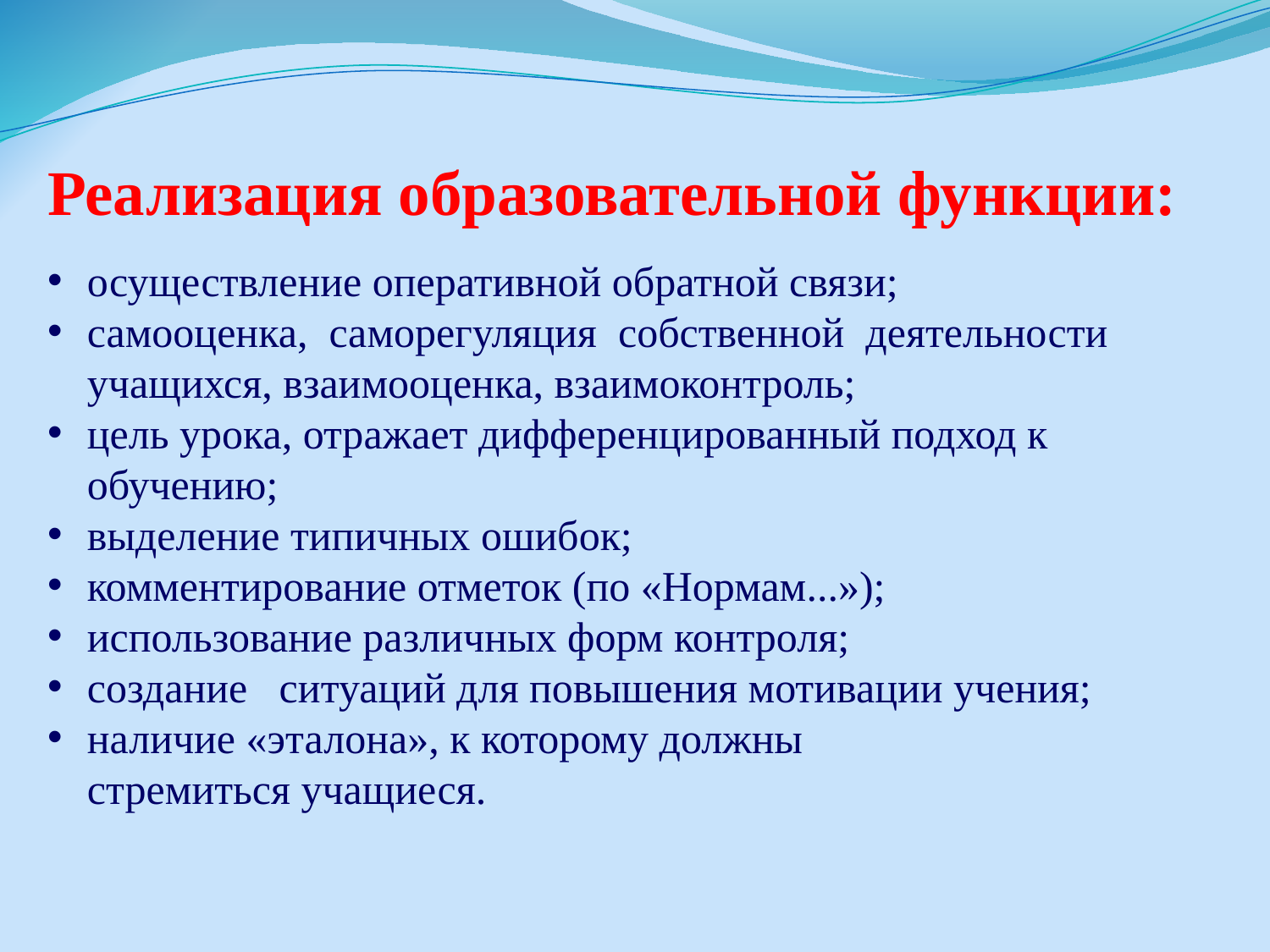

Реализация образовательной функции:

осуществление оперативной обратной связи;
самооценка,  саморегуляция  собственной  деятельности учащихся, взаимооценка, взаимоконтроль;
цель урока, отражает дифференцированный подход к обучению;
выделение типичных ошибок;
комментирование отметок (по «Нормам...»);
использование различных форм контроля;
создание   ситуаций для повышения мотивации учения;
наличие «эталона», к которому должны
стремиться учащиеся.